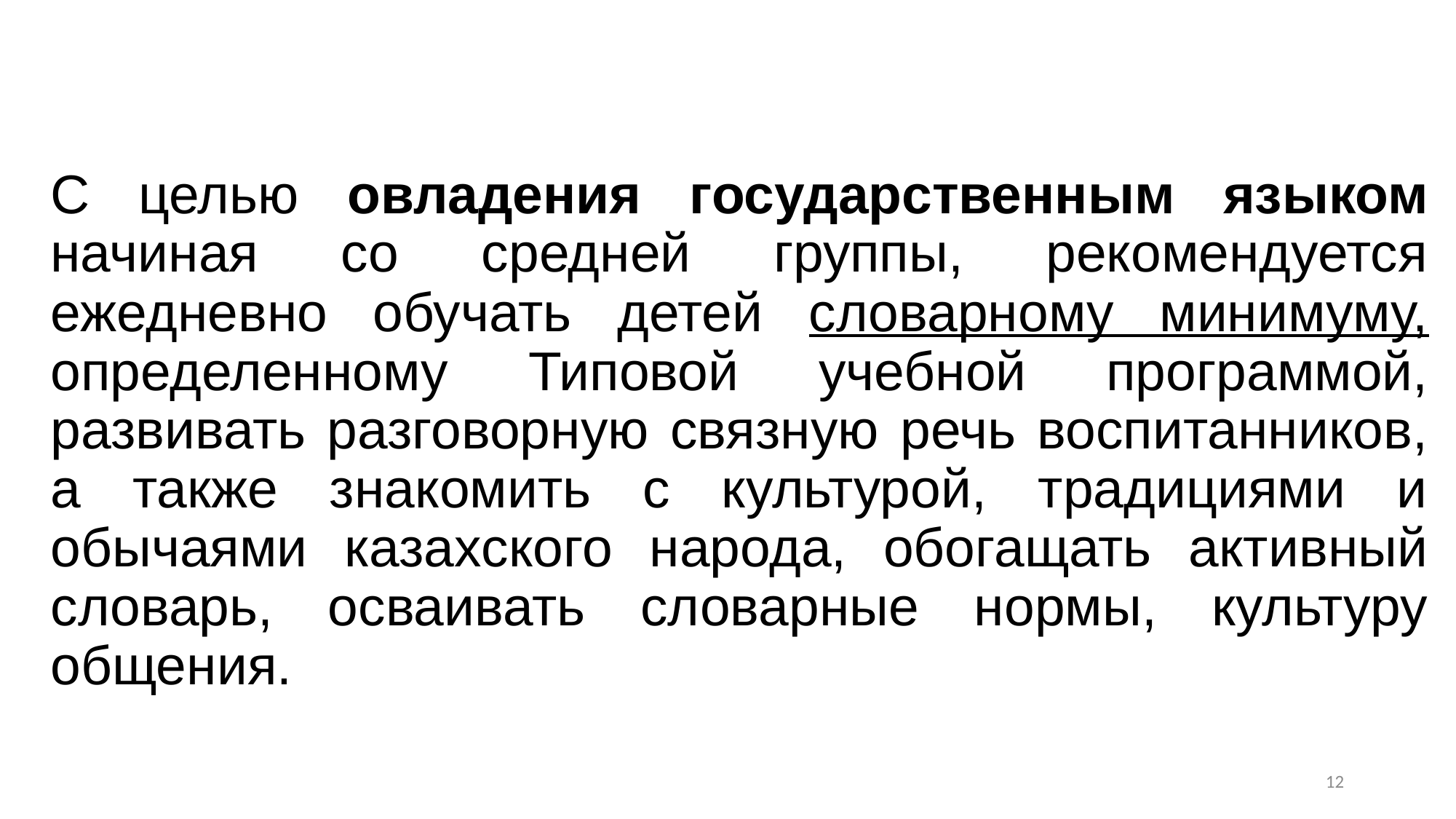

С целью овладения государственным языком начиная со средней группы, рекомендуется ежедневно обучать детей словарному минимуму, определенному Типовой учебной программой, развивать разговорную связную речь воспитанников, а также знакомить с культурой, традициями и обычаями казахского народа, обогащать активный словарь, осваивать словарные нормы, культуру общения.
12